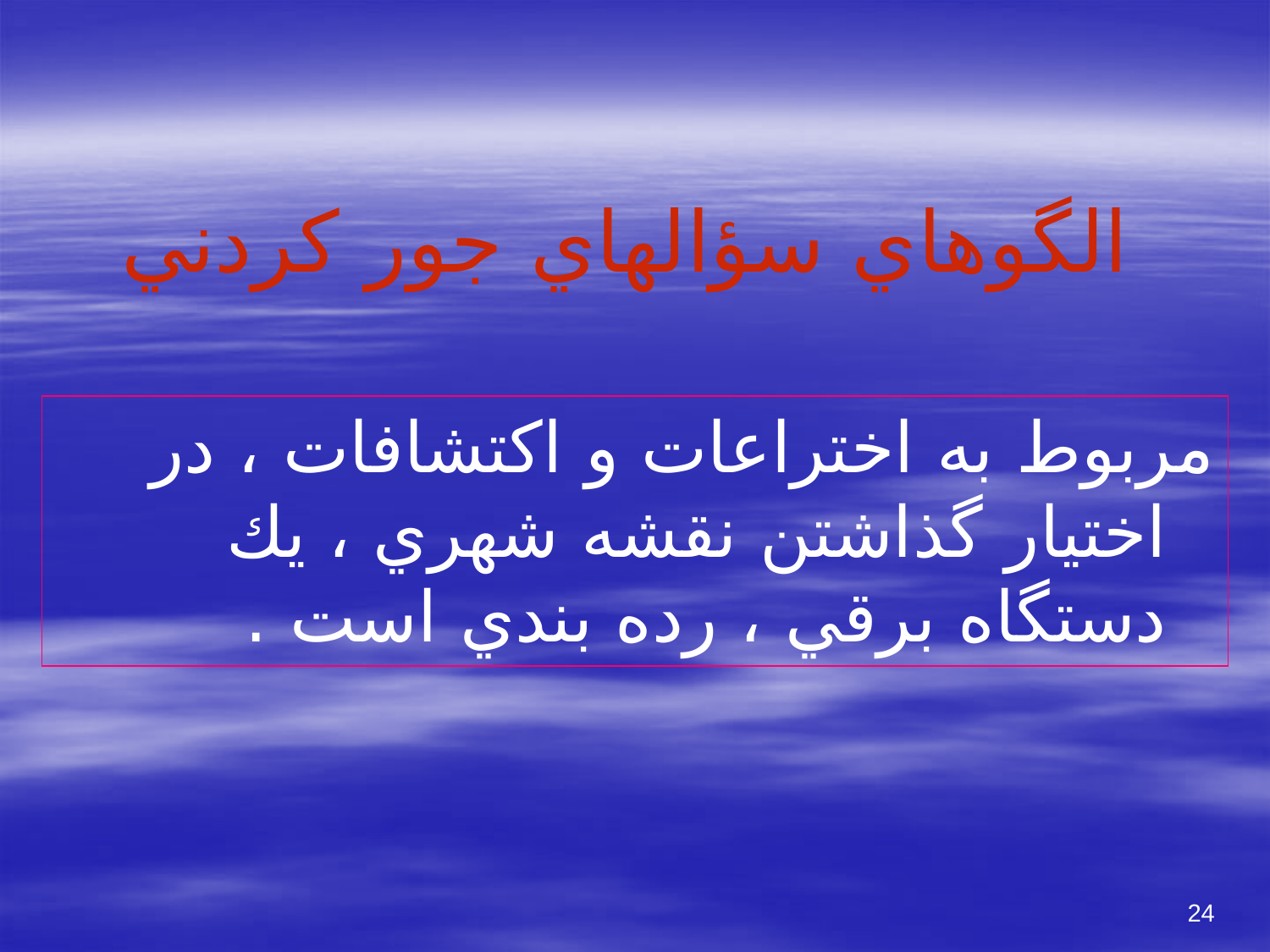

# الگوهاي سؤالهاي جور كردني
مربوط به اختراعات و اكتشافات ، در اختيار گذاشتن نقشه شهري ، يك دستگاه برقي ، رده بندي است .
24